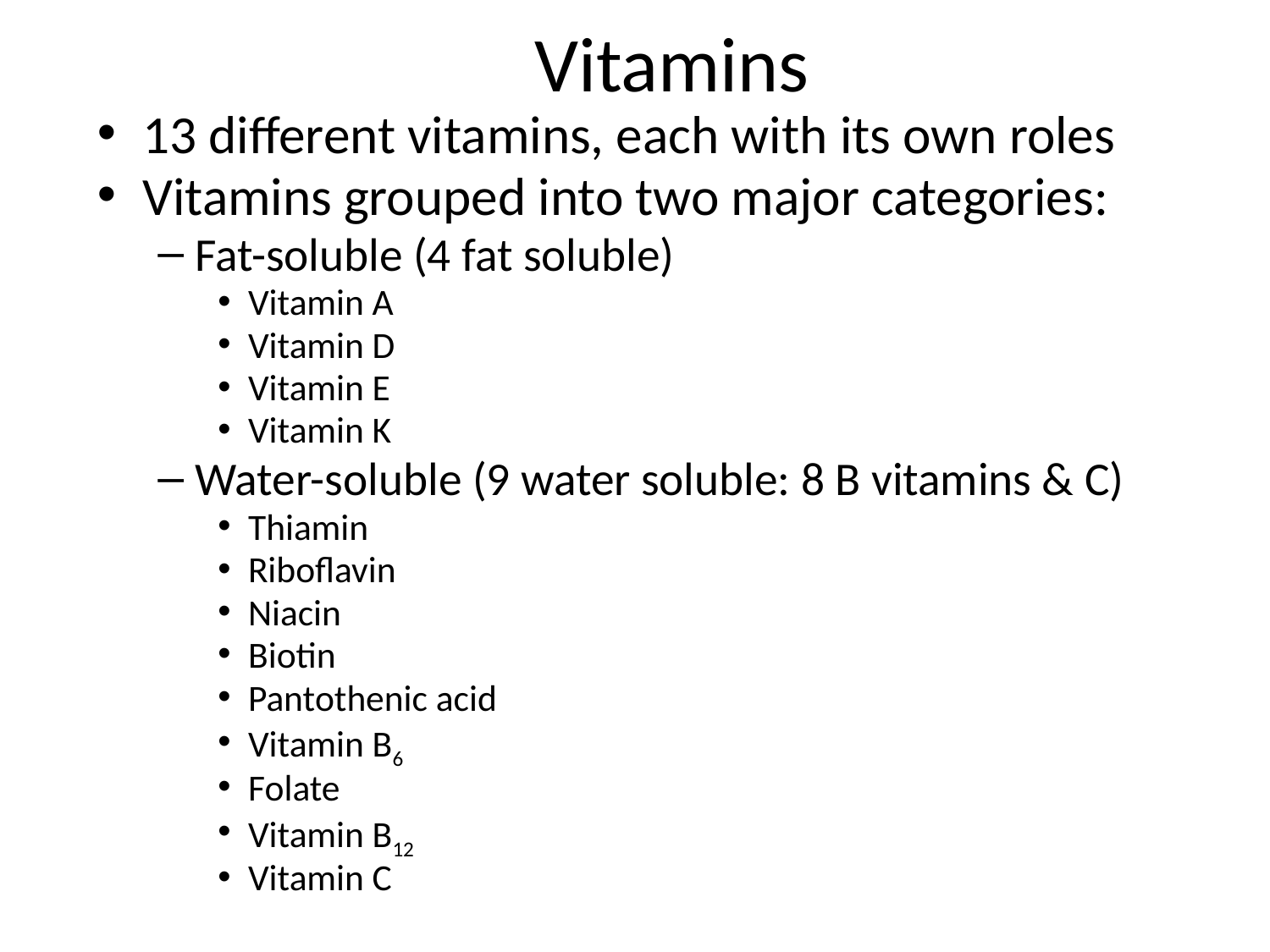

# Vitamins
13 different vitamins, each with its own roles
Vitamins grouped into two major categories:
Fat-soluble (4 fat soluble)
Vitamin A
Vitamin D
Vitamin E
Vitamin K
Water-soluble (9 water soluble: 8 B vitamins & C)
Thiamin
Riboflavin
Niacin
Biotin
Pantothenic acid
Vitamin B6
Folate
Vitamin B12
Vitamin C